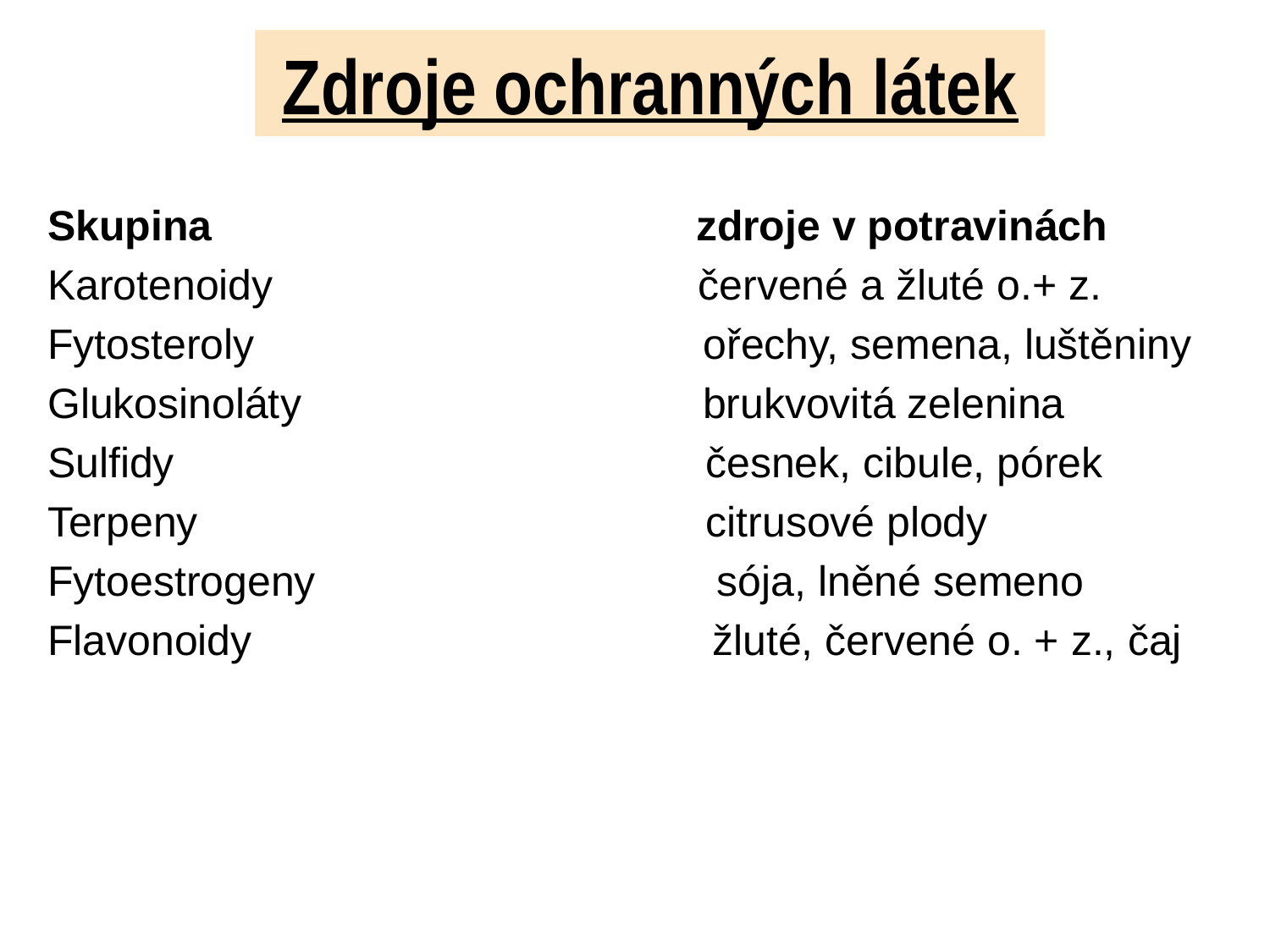

Zdroje ochranných látek
Skupina                                         zdroje v potravinách
Karotenoidy                                    červené a žluté o.+ z.
Fytosteroly                                      ořechy, semena, luštěniny
Glukosinoláty                                  brukvovitá zelenina
Sulfidy                                             česnek, cibule, pórek
Terpeny                                           citrusové plody
Fytoestrogeny                                  sója, lněné semeno
Flavonoidy                                       žluté, červené o. + z., čaj
Prof. Ing. Karel Kopec, DrSc.